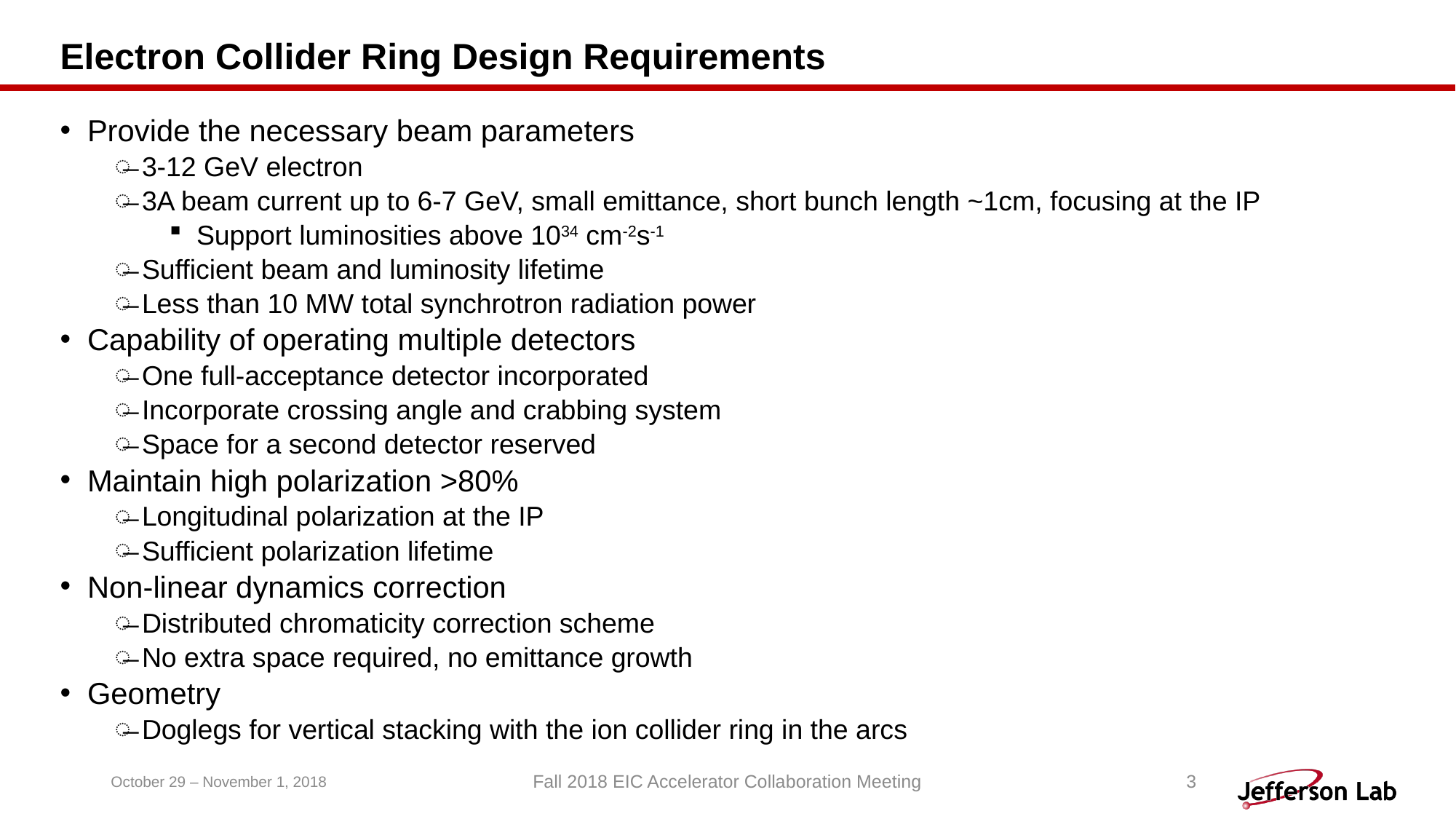

# Electron Collider Ring Design Requirements
Provide the necessary beam parameters
3-12 GeV electron
3A beam current up to 6-7 GeV, small emittance, short bunch length ~1cm, focusing at the IP
Support luminosities above 1034 cm-2s-1
Sufficient beam and luminosity lifetime
Less than 10 MW total synchrotron radiation power
Capability of operating multiple detectors
One full-acceptance detector incorporated
Incorporate crossing angle and crabbing system
Space for a second detector reserved
Maintain high polarization >80%
Longitudinal polarization at the IP
Sufficient polarization lifetime
Non-linear dynamics correction
Distributed chromaticity correction scheme
No extra space required, no emittance growth
Geometry
Doglegs for vertical stacking with the ion collider ring in the arcs

October 29 – November 1, 2018
Fall 2018 EIC Accelerator Collaboration Meeting
3